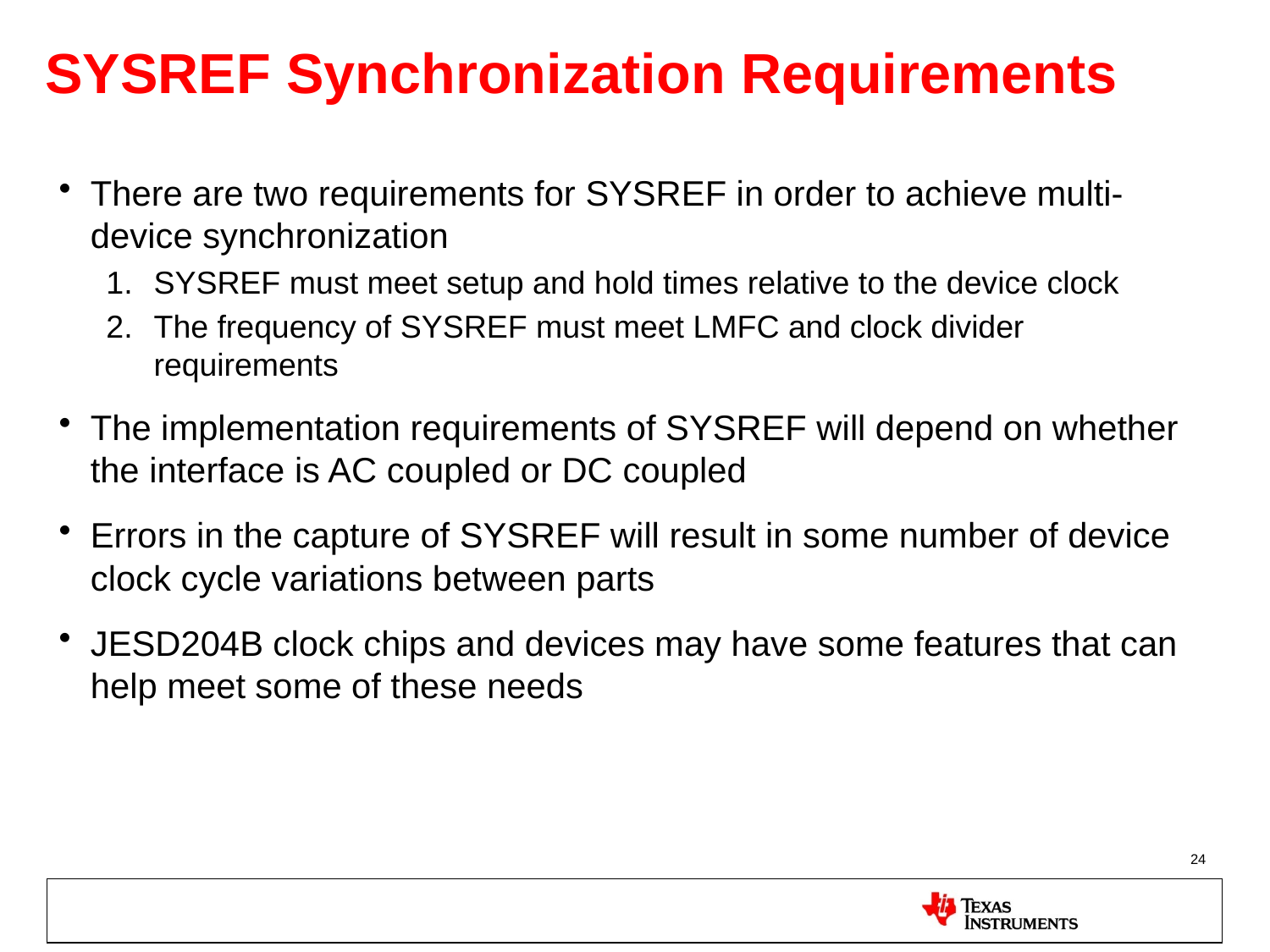

# SYSREF Synchronization Requirements
There are two requirements for SYSREF in order to achieve multi-device synchronization
SYSREF must meet setup and hold times relative to the device clock
The frequency of SYSREF must meet LMFC and clock divider requirements
The implementation requirements of SYSREF will depend on whether the interface is AC coupled or DC coupled
Errors in the capture of SYSREF will result in some number of device clock cycle variations between parts
JESD204B clock chips and devices may have some features that can help meet some of these needs
24